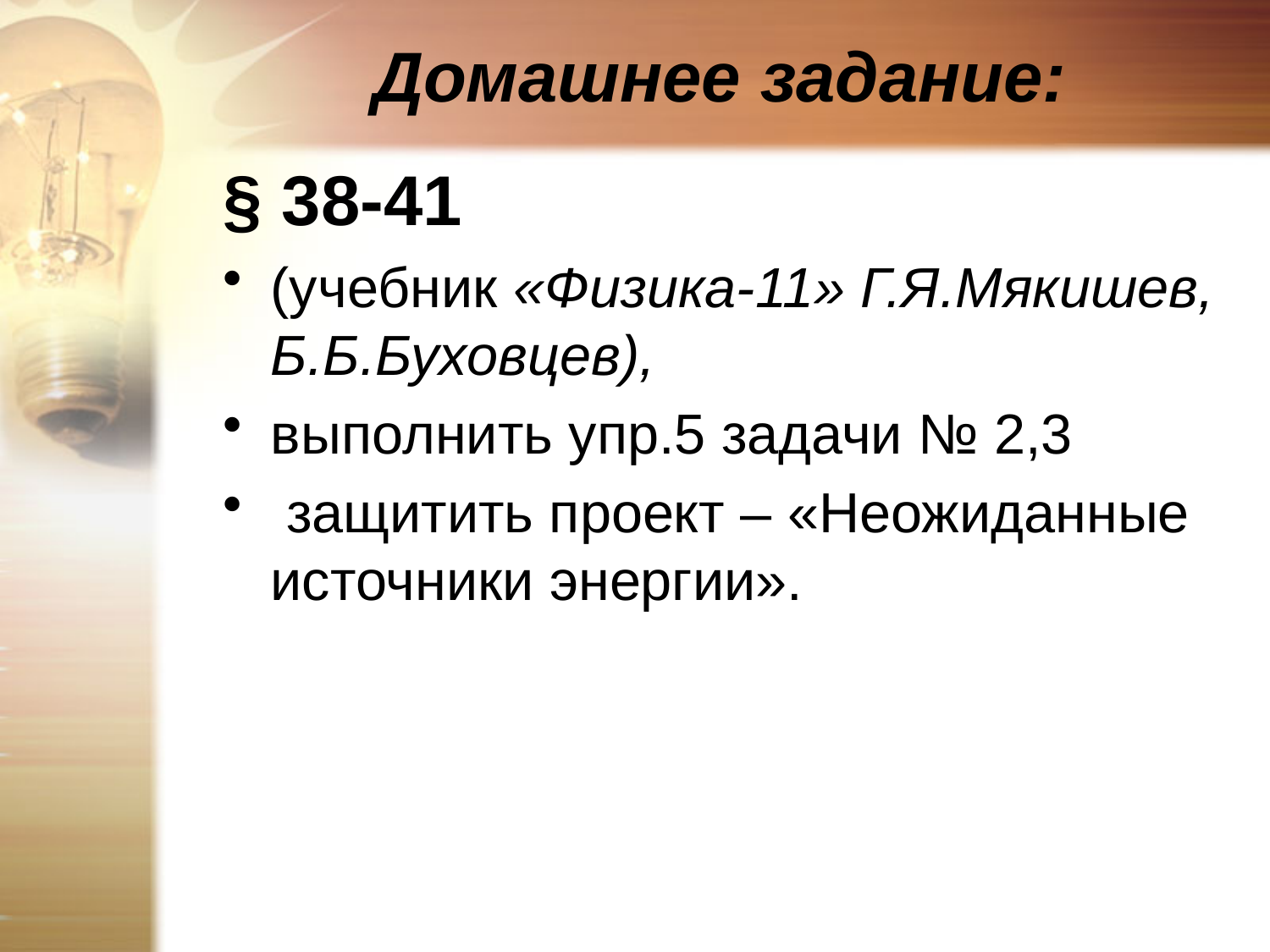

# Домашнее задание:
§ 38-41
(учебник «Физика-11» Г.Я.Мякишев, Б.Б.Буховцев),
выполнить упр.5 задачи № 2,3
 защитить проект – «Неожиданные источники энергии».